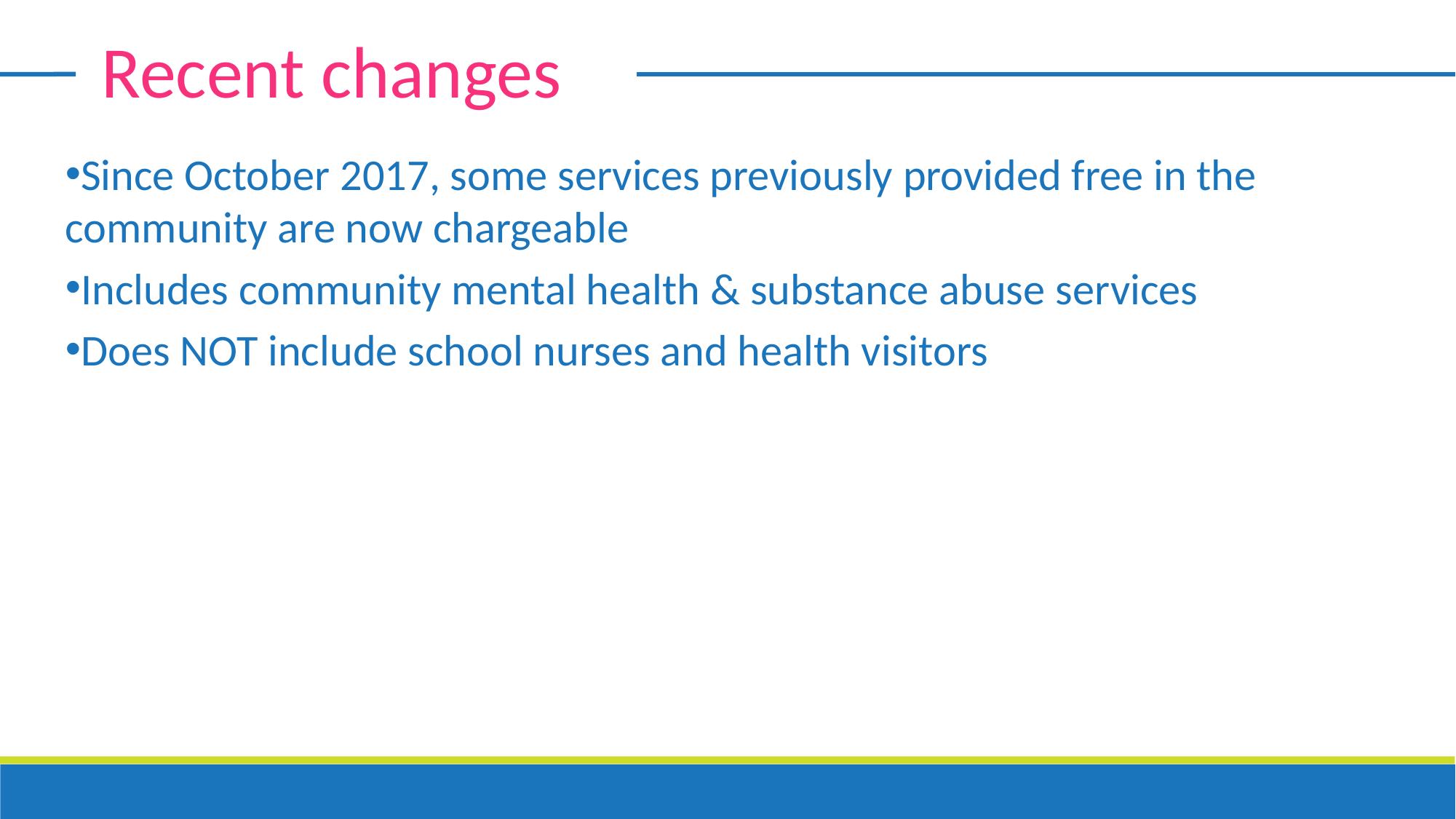

Recent changes
Since October 2017, some services previously provided free in the community are now chargeable
Includes community mental health & substance abuse services
Does NOT include school nurses and health visitors